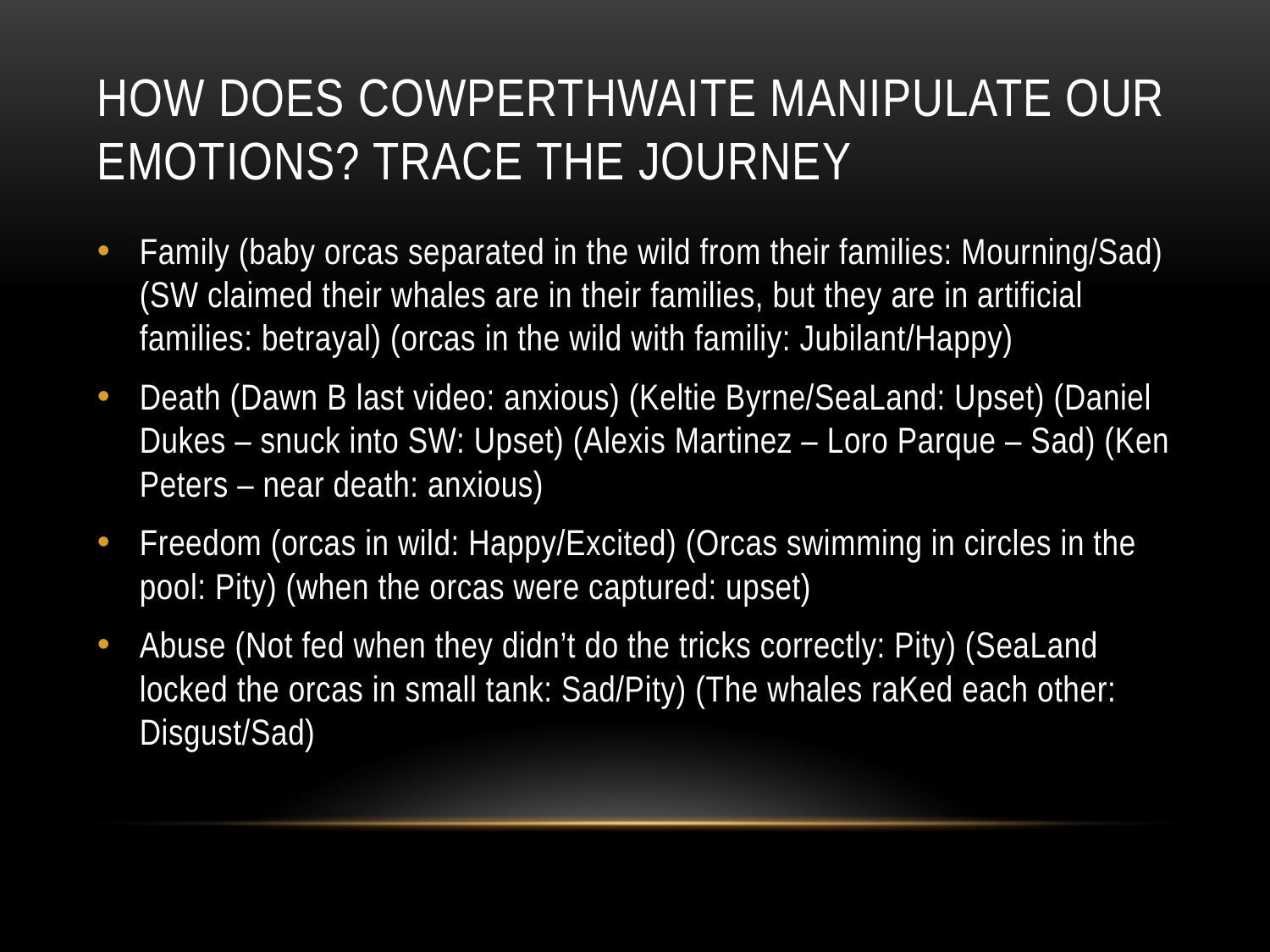

# How does Cowperthwaite manipulate our emotions? Trace the journey
Family (baby orcas separated in the wild from their families: Mourning/Sad) (SW claimed their whales are in their families, but they are in artificial families: betrayal) (orcas in the wild with familiy: Jubilant/Happy)
Death (Dawn B last video: anxious) (Keltie Byrne/SeaLand: Upset) (Daniel Dukes – snuck into SW: Upset) (Alexis Martinez – Loro Parque – Sad) (Ken Peters – near death: anxious)
Freedom (orcas in wild: Happy/Excited) (Orcas swimming in circles in the pool: Pity) (when the orcas were captured: upset)
Abuse (Not fed when they didn’t do the tricks correctly: Pity) (SeaLand locked the orcas in small tank: Sad/Pity) (The whales raKed each other: Disgust/Sad)